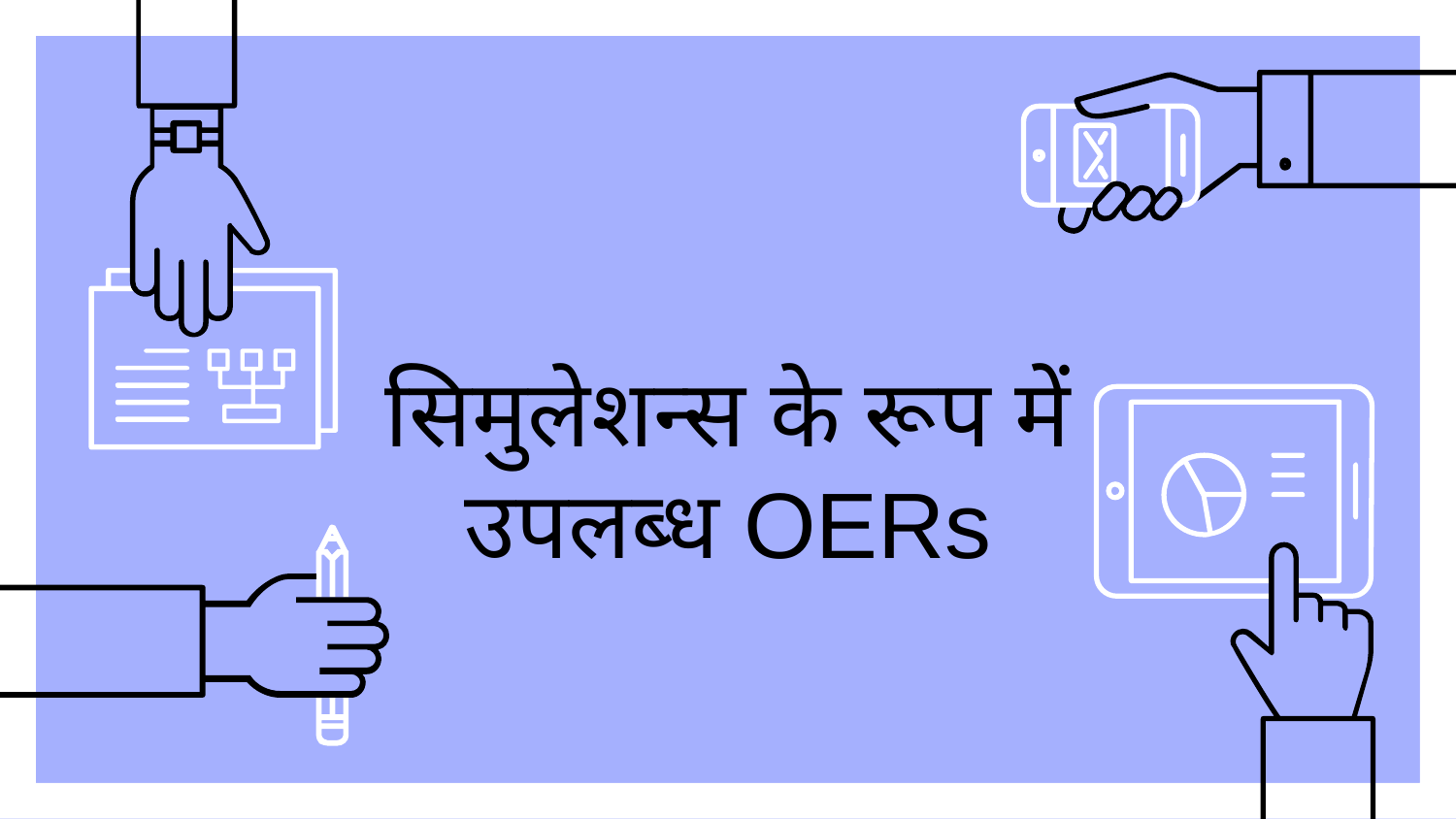

# सिमुलेशन्स के रूप में उपलब्ध OERs